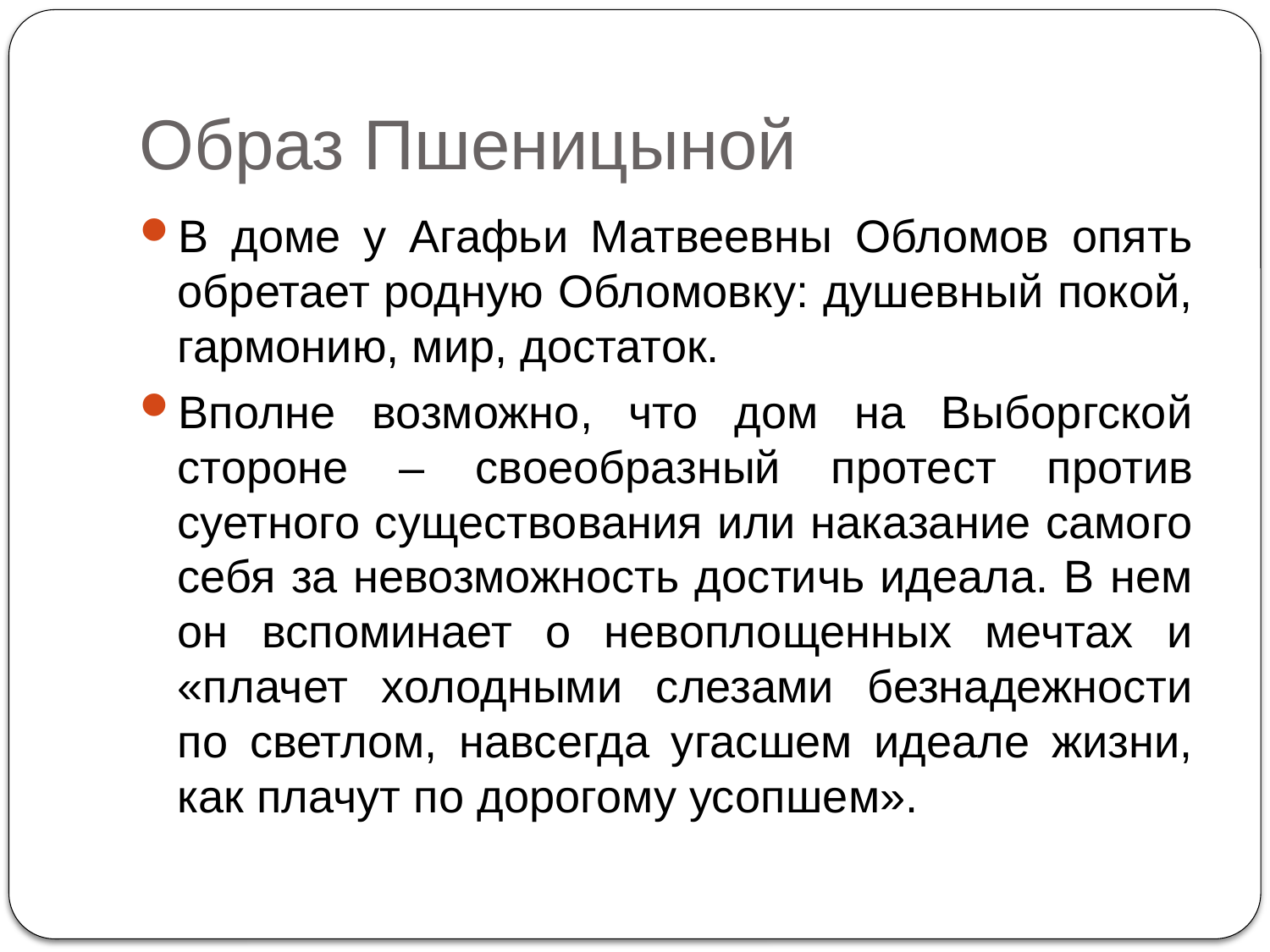

# Образ Пшеницыной
В доме у Агафьи Матвеевны Обломов опять обретает родную Обломовку: душевный покой, гармонию, мир, достаток.
Вполне возможно, что дом на Выборгской стороне – своеобразный протест против суетного существования или наказание самого себя за невозможность достичь идеала. В нем он вспоминает о невоплощенных мечтах и «плачет холодными слезами безнадежности по светлом, навсегда угасшем идеале жизни, как плачут по дорогому усопшем».